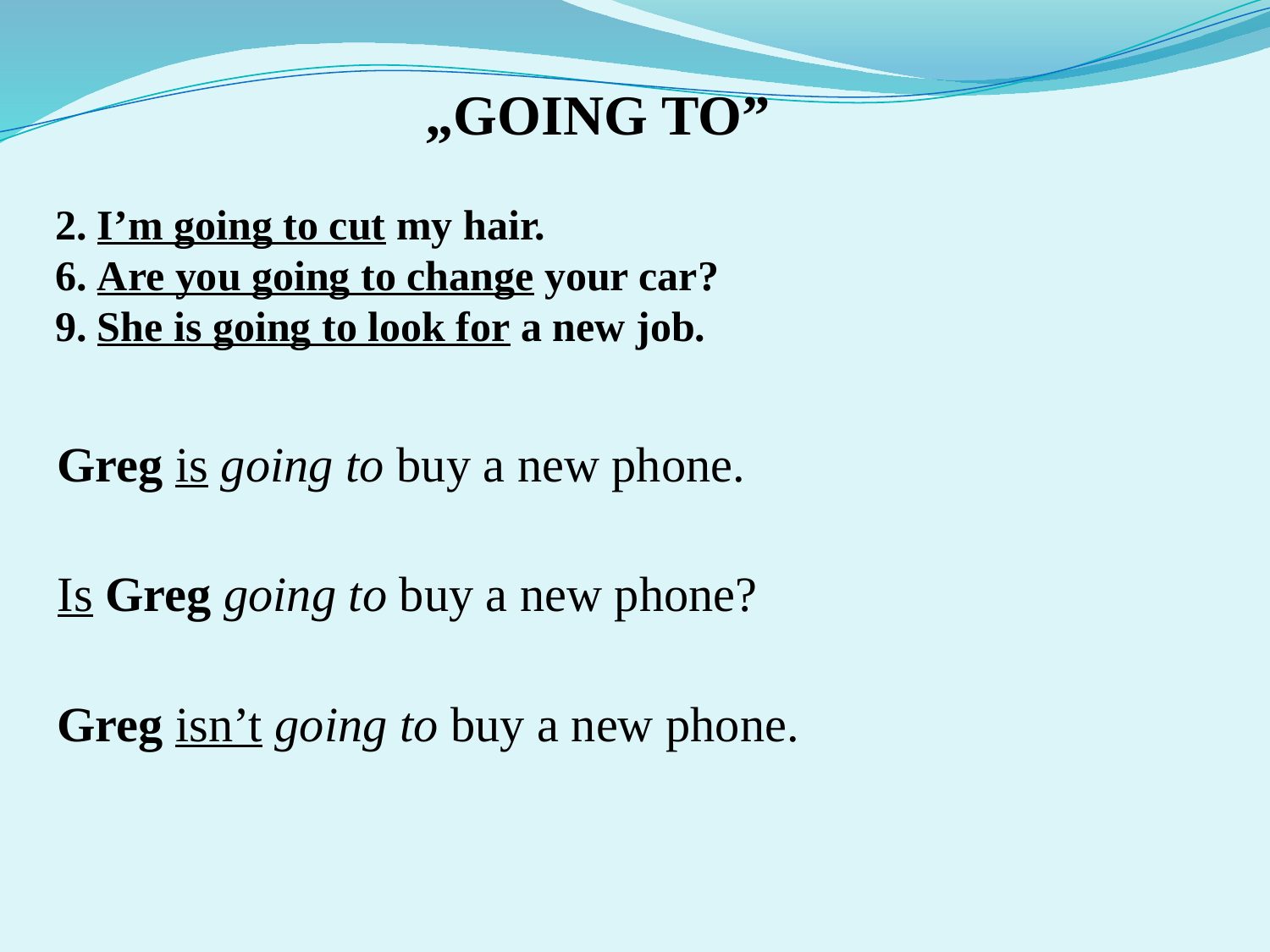

# „GOING TO” 2. I’m going to cut my hair. 6. Are you going to change your car? 9. She is going to look for a new job.
Greg is going to buy a new phone.
Is Greg going to buy a new phone?
Greg isn’t going to buy a new phone.